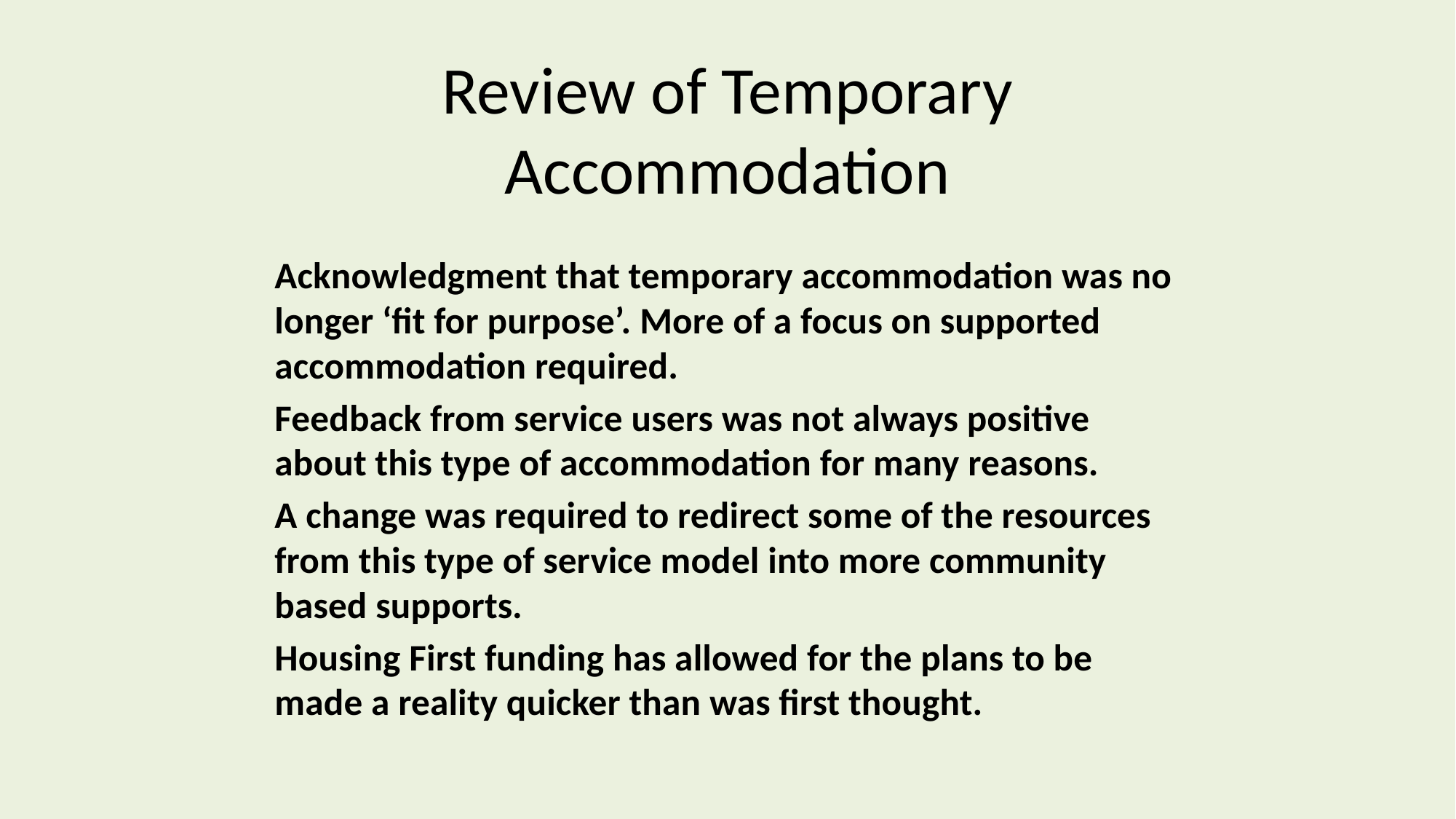

# Review of Temporary Accommodation
Acknowledgment that temporary accommodation was no longer ‘fit for purpose’. More of a focus on supported accommodation required.
Feedback from service users was not always positive about this type of accommodation for many reasons.
A change was required to redirect some of the resources from this type of service model into more community based supports.
Housing First funding has allowed for the plans to be made a reality quicker than was first thought.